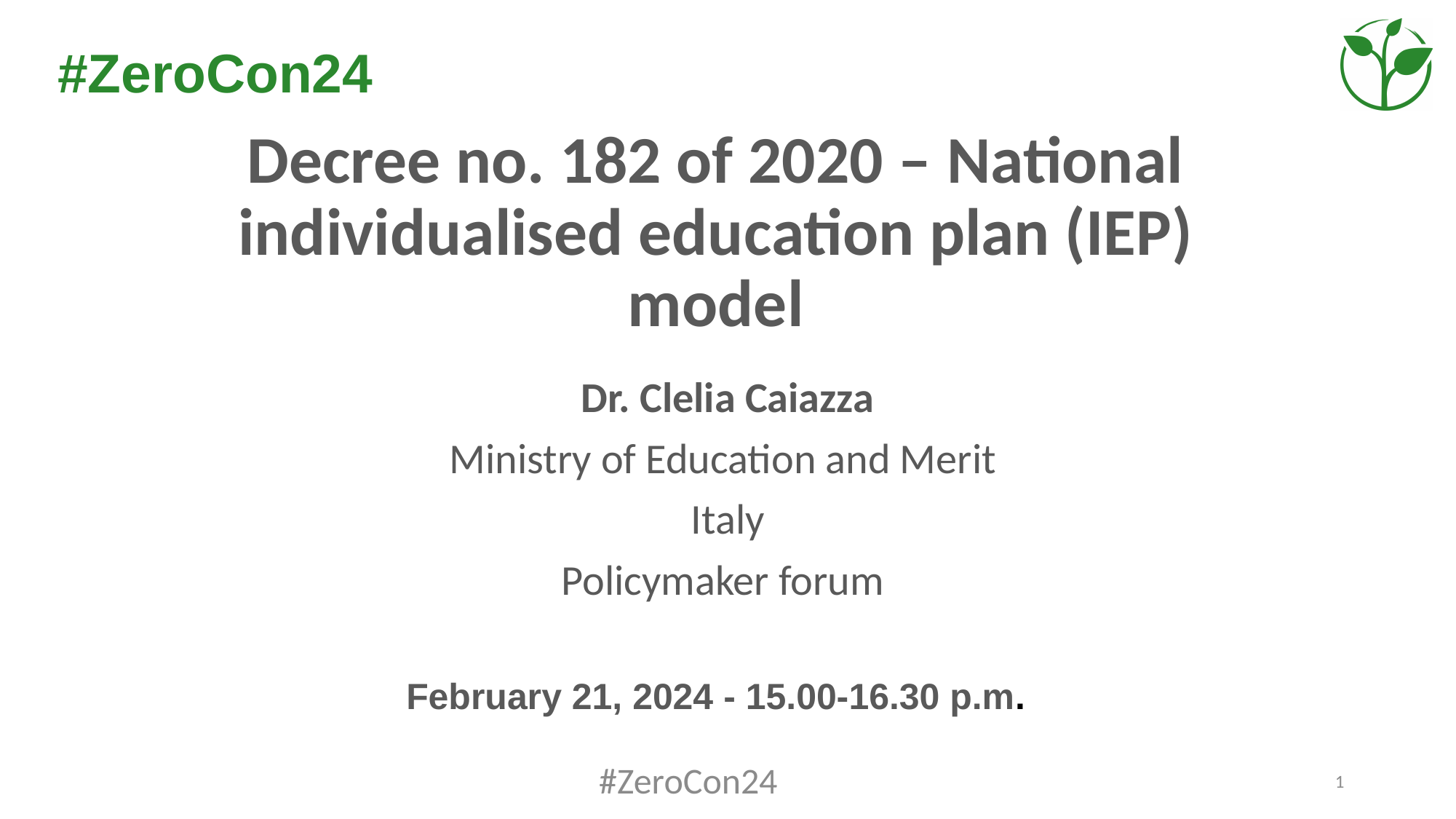

# Decree no. 182 of 2020 – National individualised education plan (IEP) model
Dr. Clelia Caiazza
Ministry of Education and Merit
Italy
Policymaker forum
February 21, 2024 - 15.00-16.30 p.m.
#ZeroCon24
1